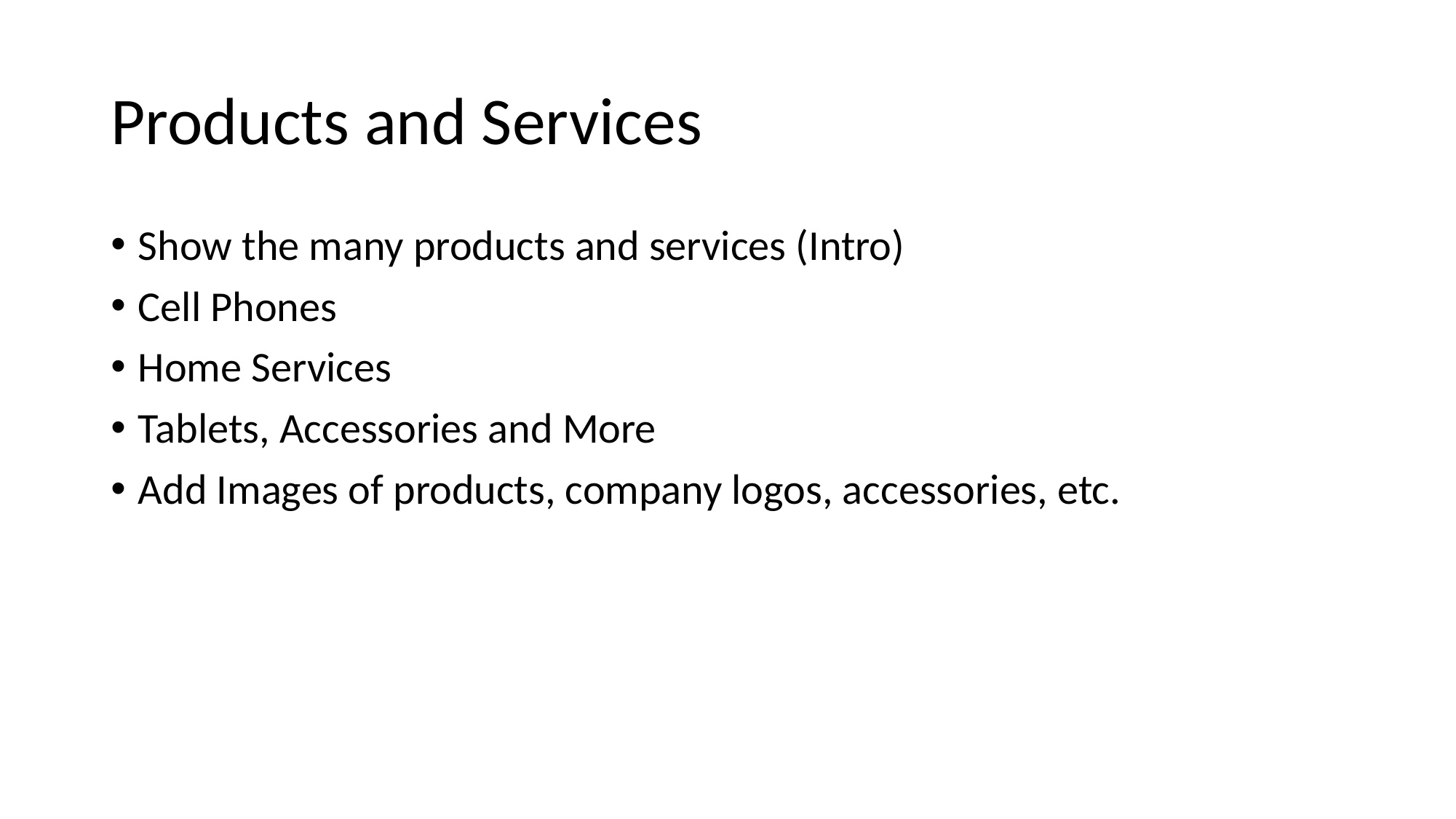

# Products and Services
Show the many products and services (Intro)
Cell Phones
Home Services
Tablets, Accessories and More
Add Images of products, company logos, accessories, etc.